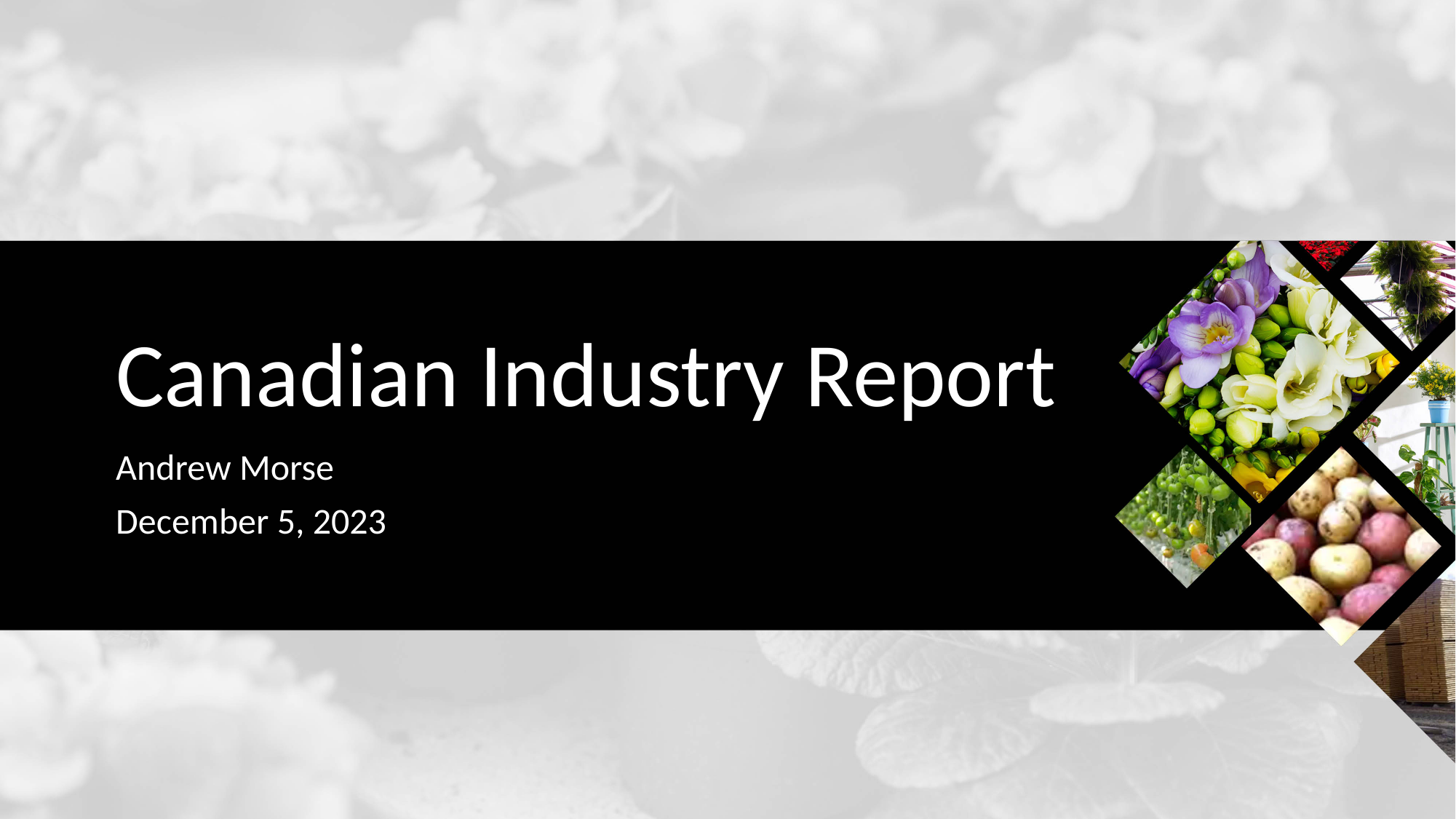

# Canadian Industry Report
Andrew Morse
December 5, 2023